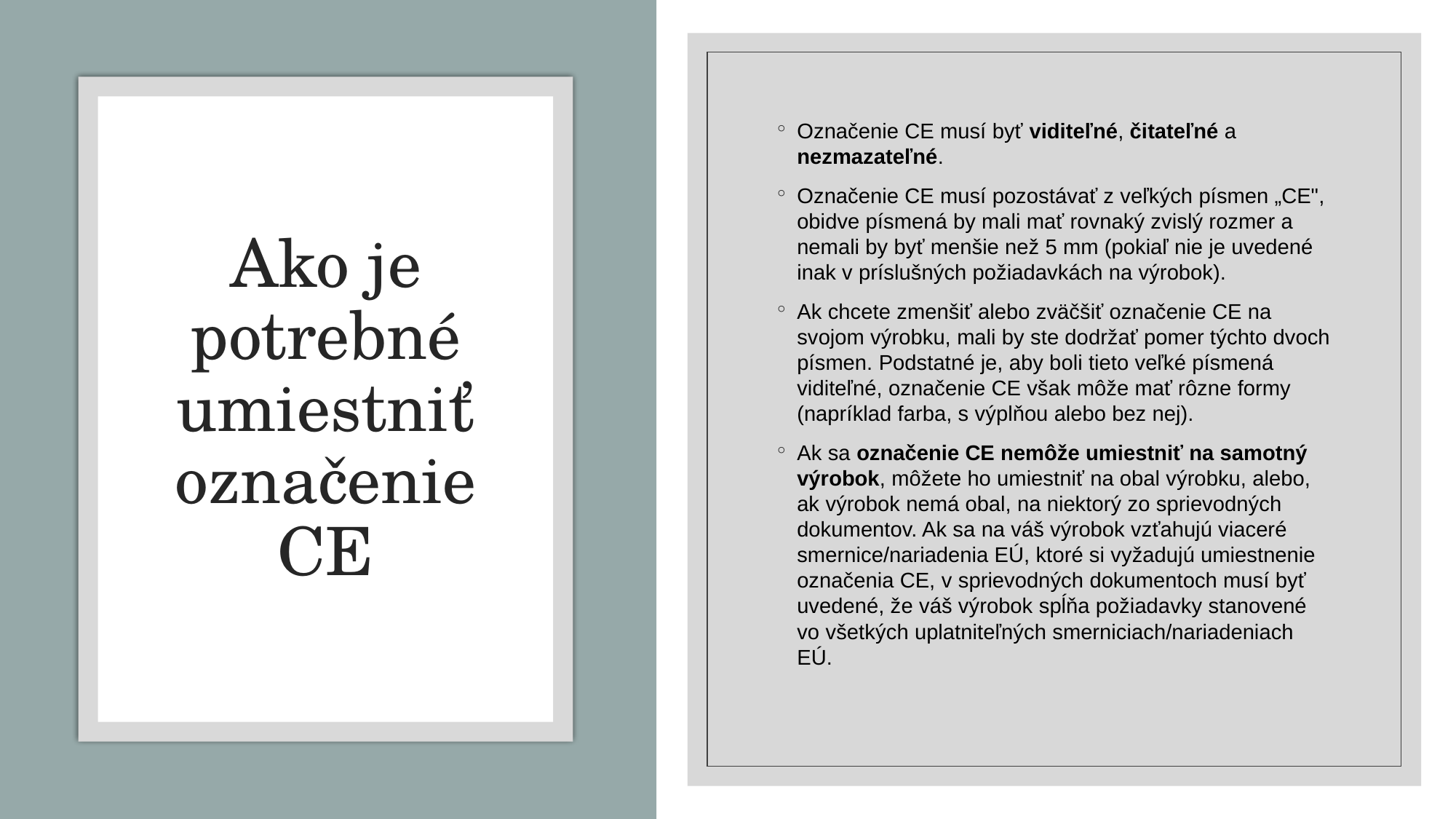

Označenie CE musí byť viditeľné, čitateľné a nezmazateľné.
Označenie CE musí pozostávať z veľkých písmen „CE", obidve písmená by mali mať rovnaký zvislý rozmer a nemali by byť menšie než 5 mm (pokiaľ nie je uvedené inak v príslušných požiadavkách na výrobok).
Ak chcete zmenšiť alebo zväčšiť označenie CE na svojom výrobku, mali by ste dodržať pomer týchto dvoch písmen. Podstatné je, aby boli tieto veľké písmená viditeľné, označenie CE však môže mať rôzne formy (napríklad farba, s výplňou alebo bez nej).
Ak sa označenie CE nemôže umiestniť na samotný výrobok, môžete ho umiestniť na obal výrobku, alebo, ak výrobok nemá obal, na niektorý zo sprievodných dokumentov. Ak sa na váš výrobok vzťahujú viaceré smernice/nariadenia EÚ, ktoré si vyžadujú umiestnenie označenia CE, v sprievodných dokumentoch musí byť uvedené, že váš výrobok spĺňa požiadavky stanovené vo všetkých uplatniteľných smerniciach/nariadeniach EÚ.

# Ako je potrebné umiestniť označenie CE